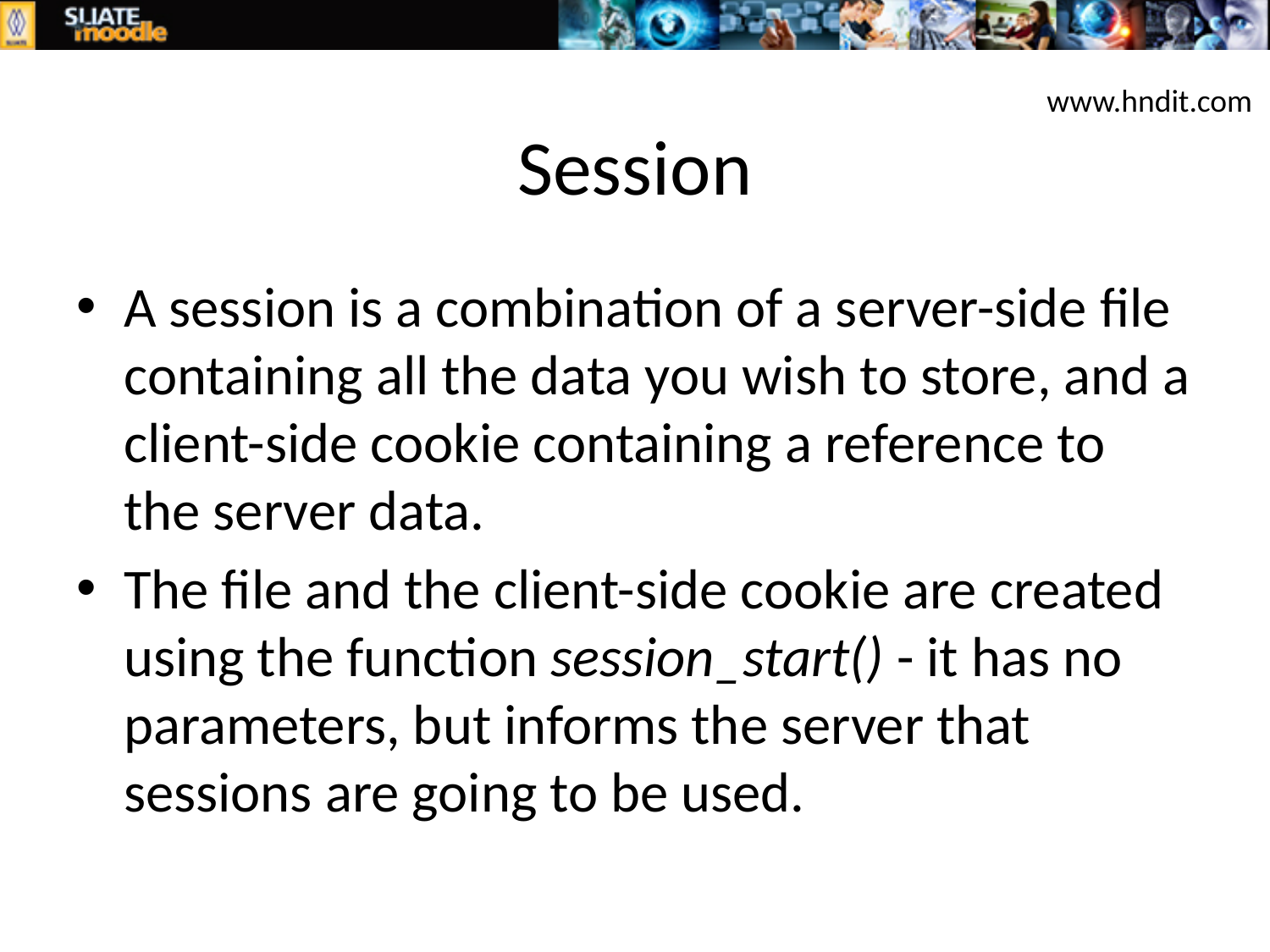

www.hndit.com
# Session
A session is a combination of a server-side file containing all the data you wish to store, and a client-side cookie containing a reference to the server data.
The file and the client-side cookie are created using the function session_start() - it has no parameters, but informs the server that sessions are going to be used.